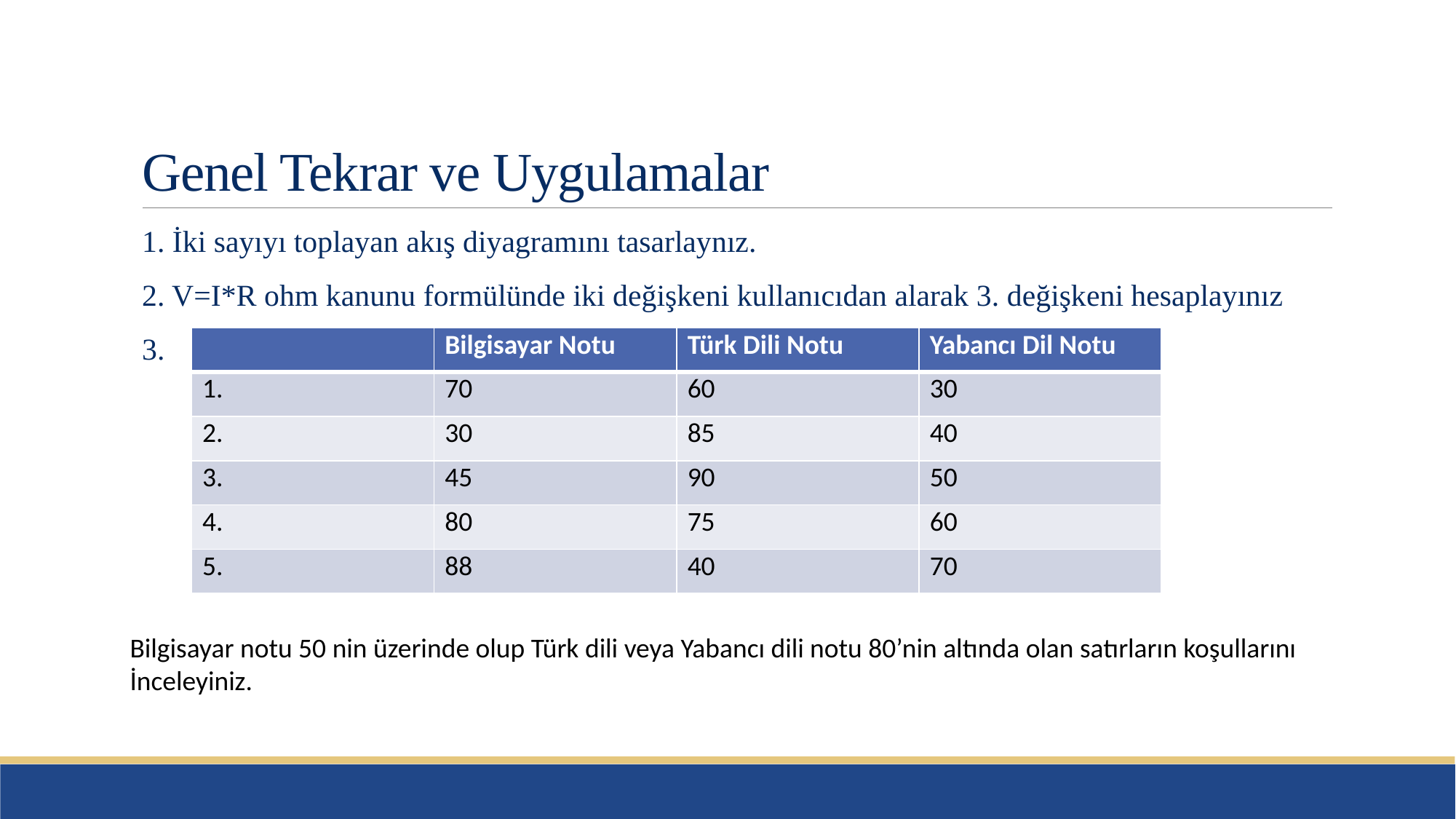

# Genel Tekrar ve Uygulamalar
1. İki sayıyı toplayan akış diyagramını tasarlaynız.
2. V=I*R ohm kanunu formülünde iki değişkeni kullanıcıdan alarak 3. değişkeni hesaplayınız
3.
|  | Bilgisayar Notu | Türk Dili Notu | Yabancı Dil Notu |
| --- | --- | --- | --- |
| 1. | 70 | 60 | 30 |
| 2. | 30 | 85 | 40 |
| 3. | 45 | 90 | 50 |
| 4. | 80 | 75 | 60 |
| 5. | 88 | 40 | 70 |
Bilgisayar notu 50 nin üzerinde olup Türk dili veya Yabancı dili notu 80’nin altında olan satırların koşullarını
İnceleyiniz.